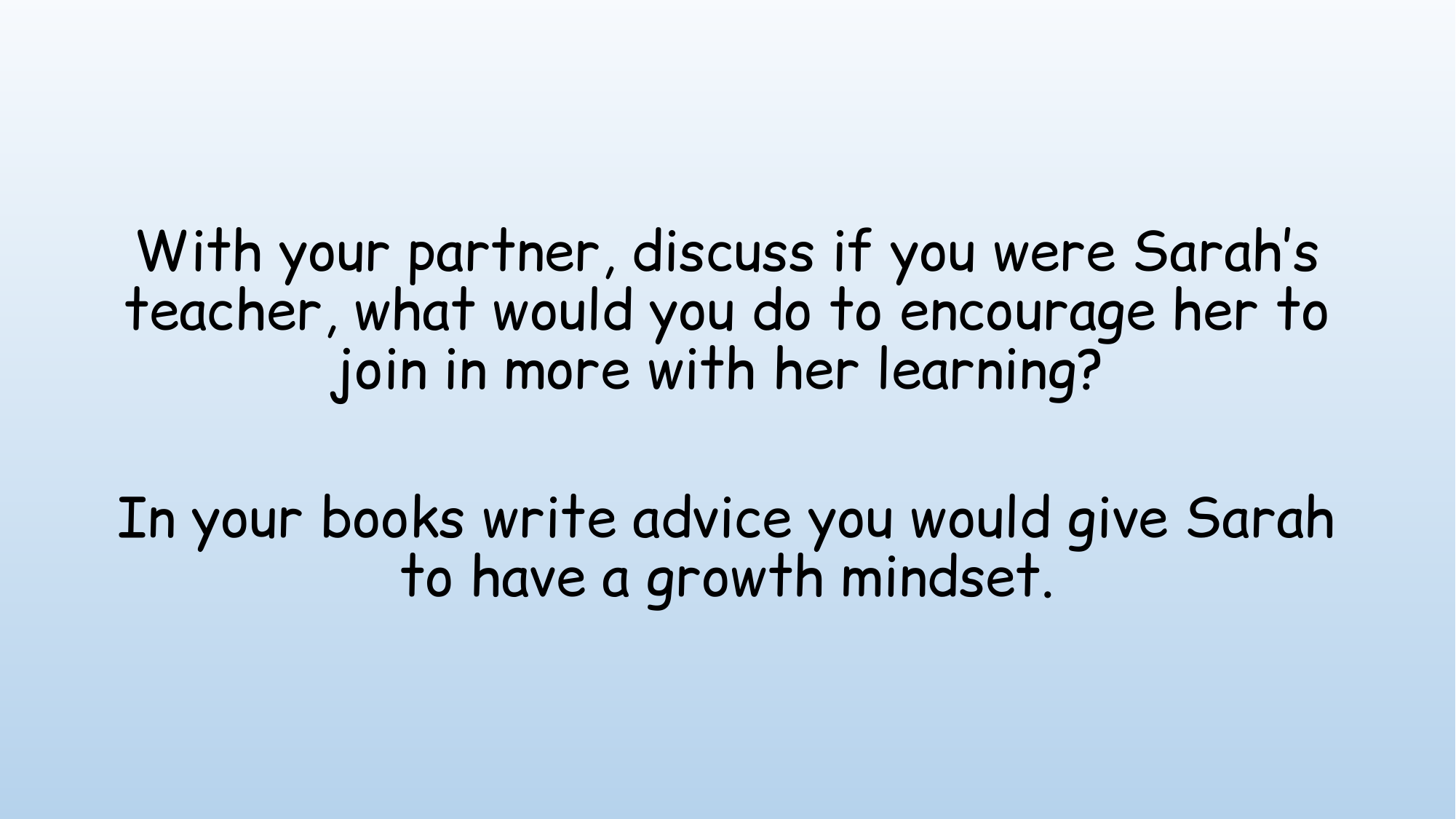

#
With your partner, discuss if you were Sarah’s teacher, what would you do to encourage her to join in more with her learning?

In your books write advice you would give Sarah to have a growth mindset.